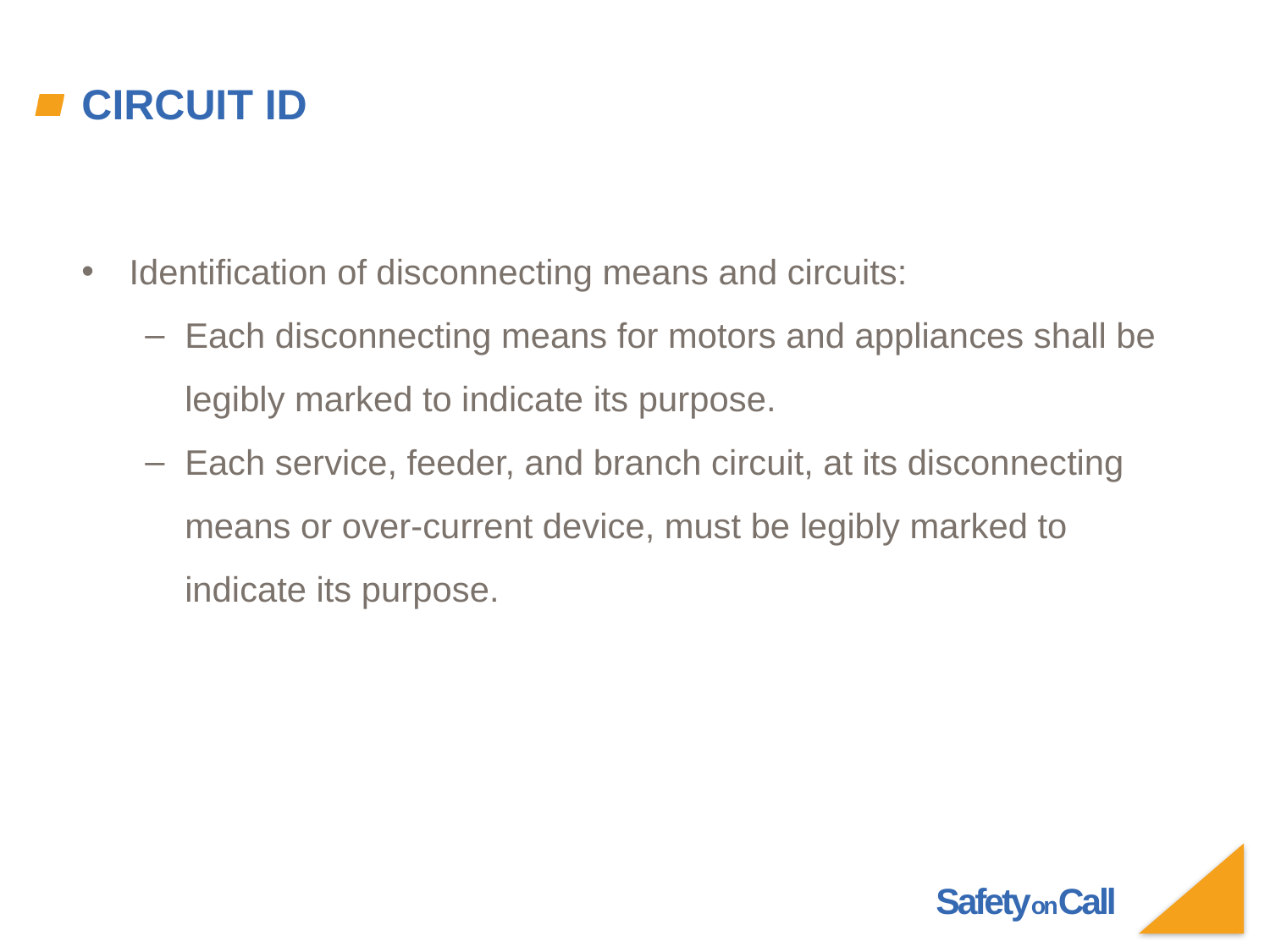

# Circuit ID
Identification of disconnecting means and circuits:
Each disconnecting means for motors and appliances shall be legibly marked to indicate its purpose.
Each service, feeder, and branch circuit, at its disconnecting means or over-current device, must be legibly marked to indicate its purpose.